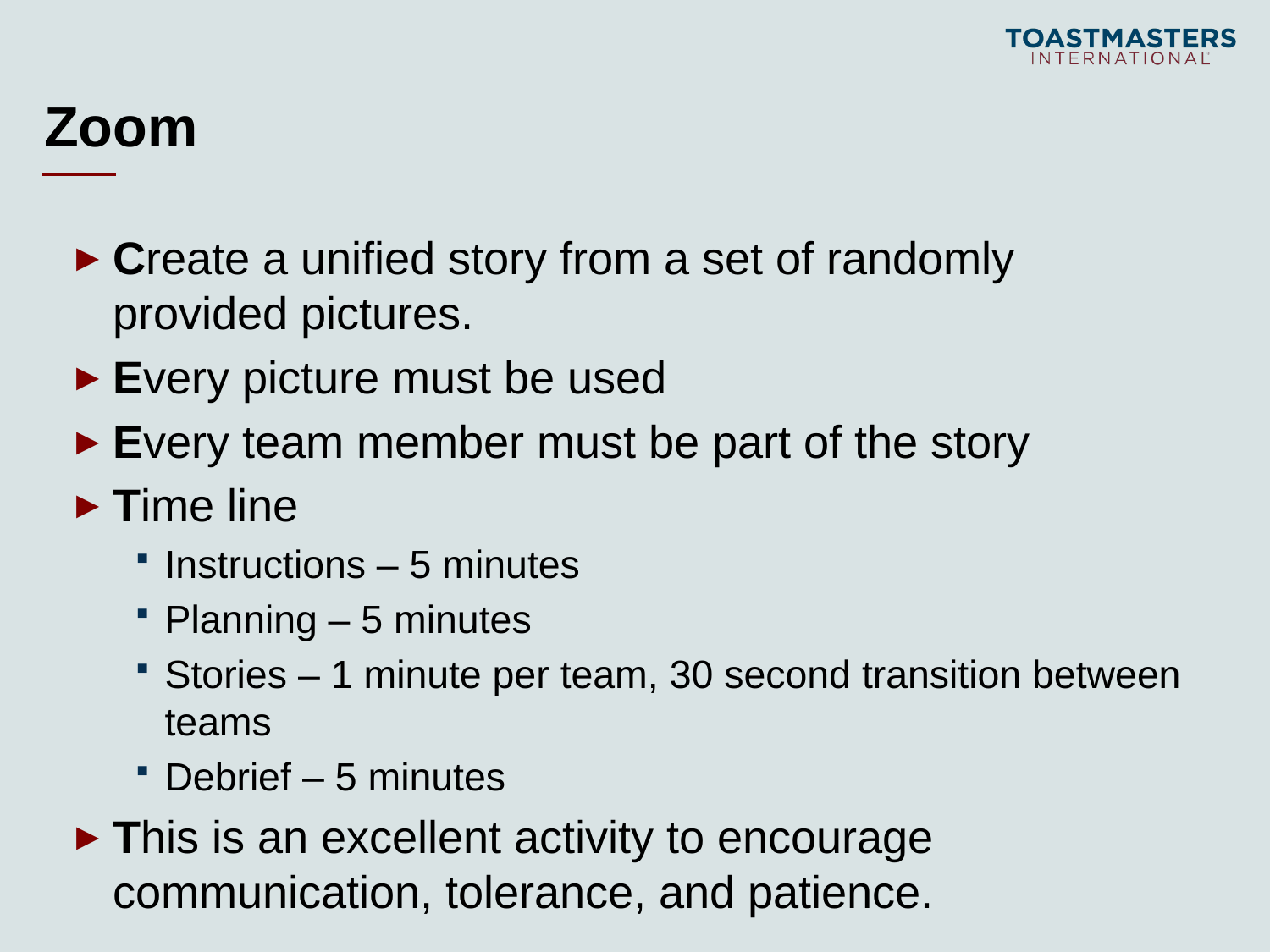

# Zoom
Create a unified story from a set of randomly provided pictures.
Every picture must be used
Every team member must be part of the story
Time line
Instructions – 5 minutes
Planning – 5 minutes
Stories – 1 minute per team, 30 second transition between teams
Debrief – 5 minutes
This is an excellent activity to encourage communication, tolerance, and patience.